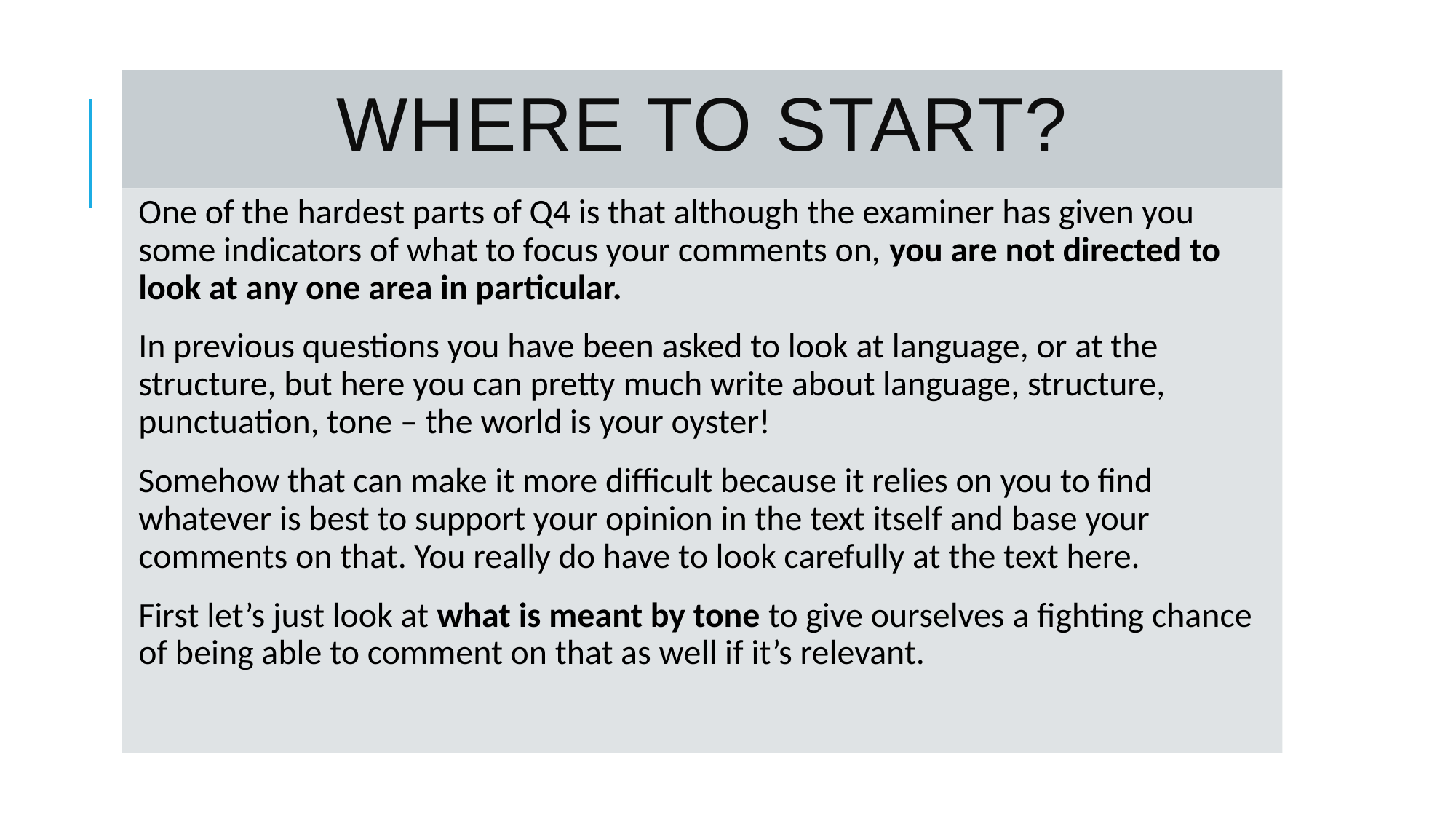

# Where to start?
One of the hardest parts of Q4 is that although the examiner has given you some indicators of what to focus your comments on, you are not directed to look at any one area in particular.
In previous questions you have been asked to look at language, or at the structure, but here you can pretty much write about language, structure, punctuation, tone – the world is your oyster!
Somehow that can make it more difficult because it relies on you to find whatever is best to support your opinion in the text itself and base your comments on that. You really do have to look carefully at the text here.
First let’s just look at what is meant by tone to give ourselves a fighting chance of being able to comment on that as well if it’s relevant.